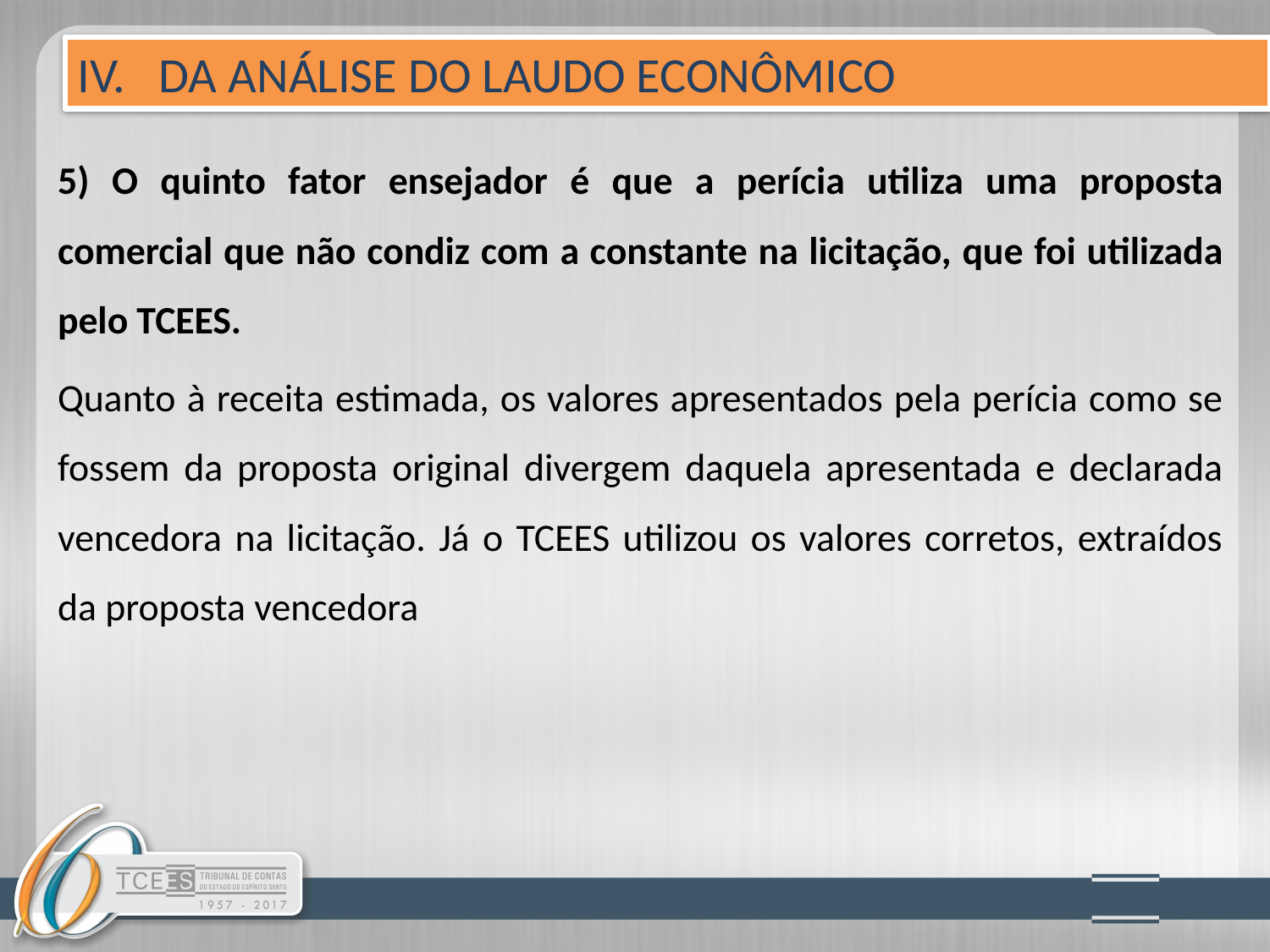

IV.   DA ANÁLISE DO LAUDO ECONÔMICO
5) O quinto fator ensejador é que a perícia utiliza uma proposta comercial que não condiz com a constante na licitação, que foi utilizada pelo TCEES.
Quanto à receita estimada, os valores apresentados pela perícia como se fossem da proposta original divergem daquela apresentada e declarada vencedora na licitação. Já o TCEES utilizou os valores corretos, extraídos da proposta vencedora